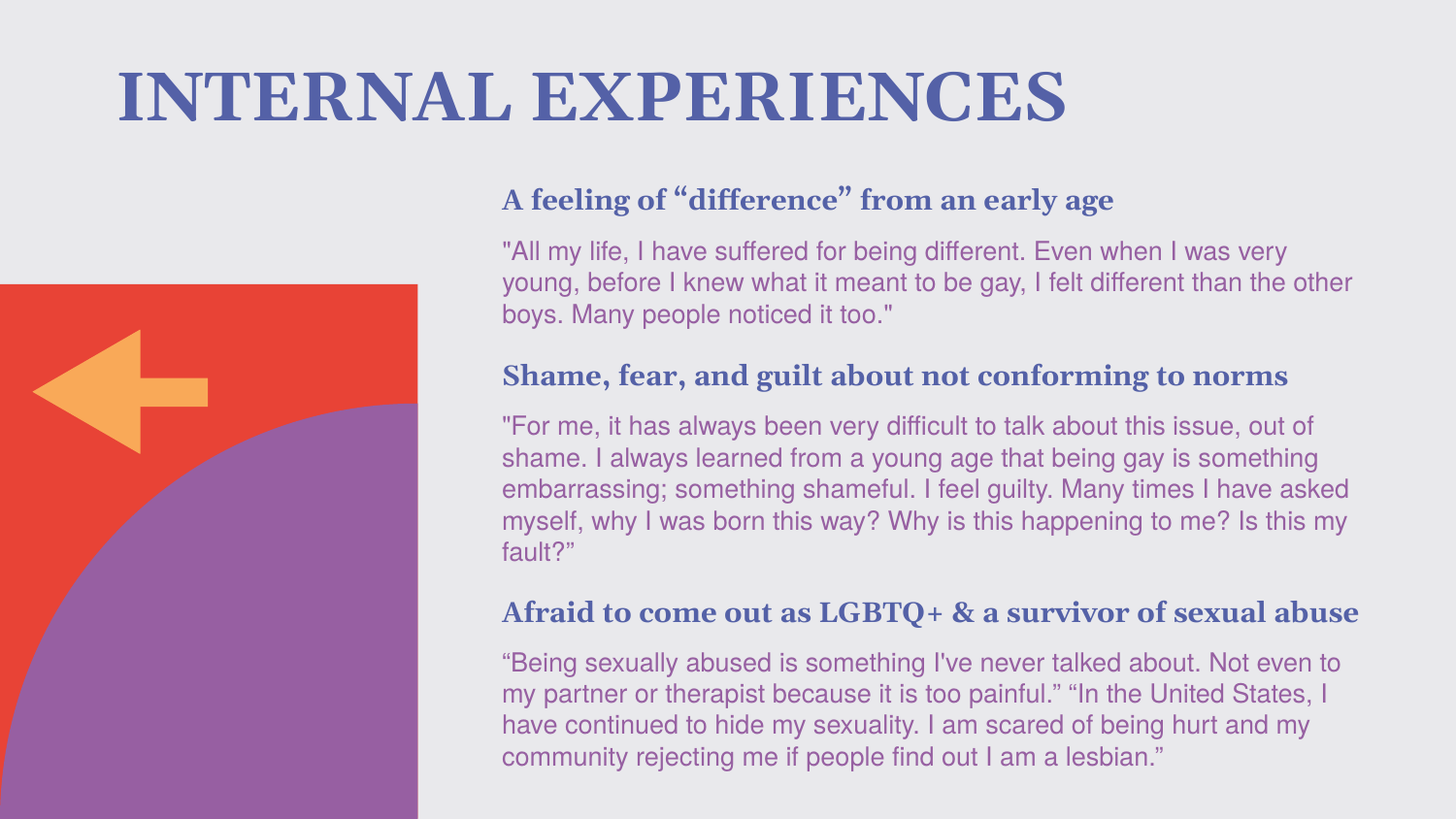

# INTERNAL EXPERIENCES
A feeling of “difference” from an early age
"All my life, I have suffered for being different. Even when I was very young, before I knew what it meant to be gay, I felt different than the other boys. Many people noticed it too."
Shame, fear, and guilt about not conforming to norms
"For me, it has always been very difficult to talk about this issue, out of shame. I always learned from a young age that being gay is something embarrassing; something shameful. I feel guilty. Many times I have asked myself, why I was born this way? Why is this happening to me? Is this my fault?”
Afraid to come out as LGBTQ+ & a survivor of sexual abuse
“Being sexually abused is something I've never talked about. Not even to my partner or therapist because it is too painful.” “In the United States, I have continued to hide my sexuality. I am scared of being hurt and my community rejecting me if people find out I am a lesbian.”